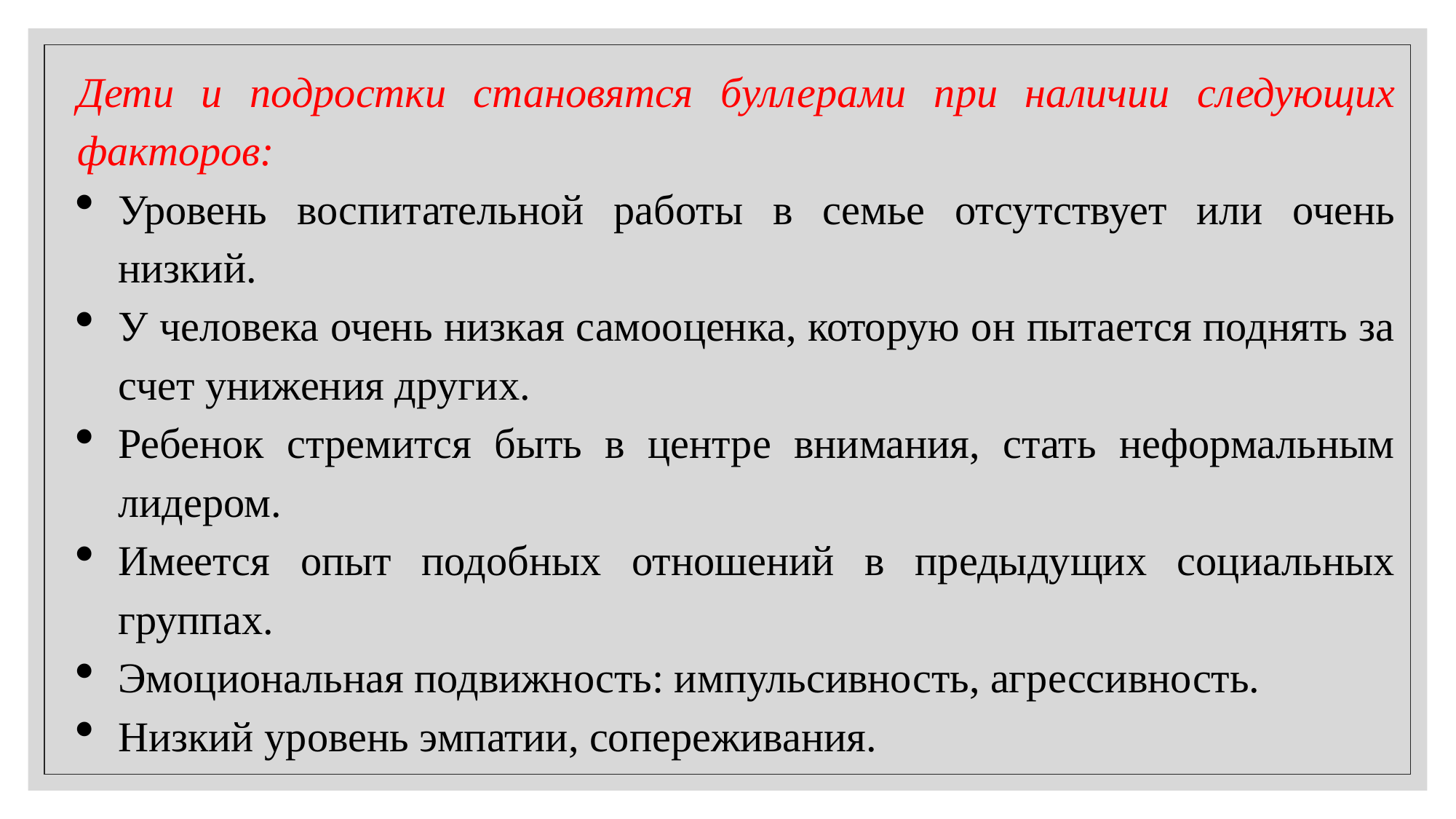

Дети и подростки становятся буллерами при наличии следующих факторов:
Уровень воспитательной работы в семье отсутствует или очень низкий.
У человека очень низкая самооценка, которую он пытается поднять за счет унижения других.
Ребенок стремится быть в центре внимания, стать неформальным лидером.
Имеется опыт подобных отношений в предыдущих социальных группах.
Эмоциональная подвижность: импульсивность, агрессивность.
Низкий уровень эмпатии, сопереживания.